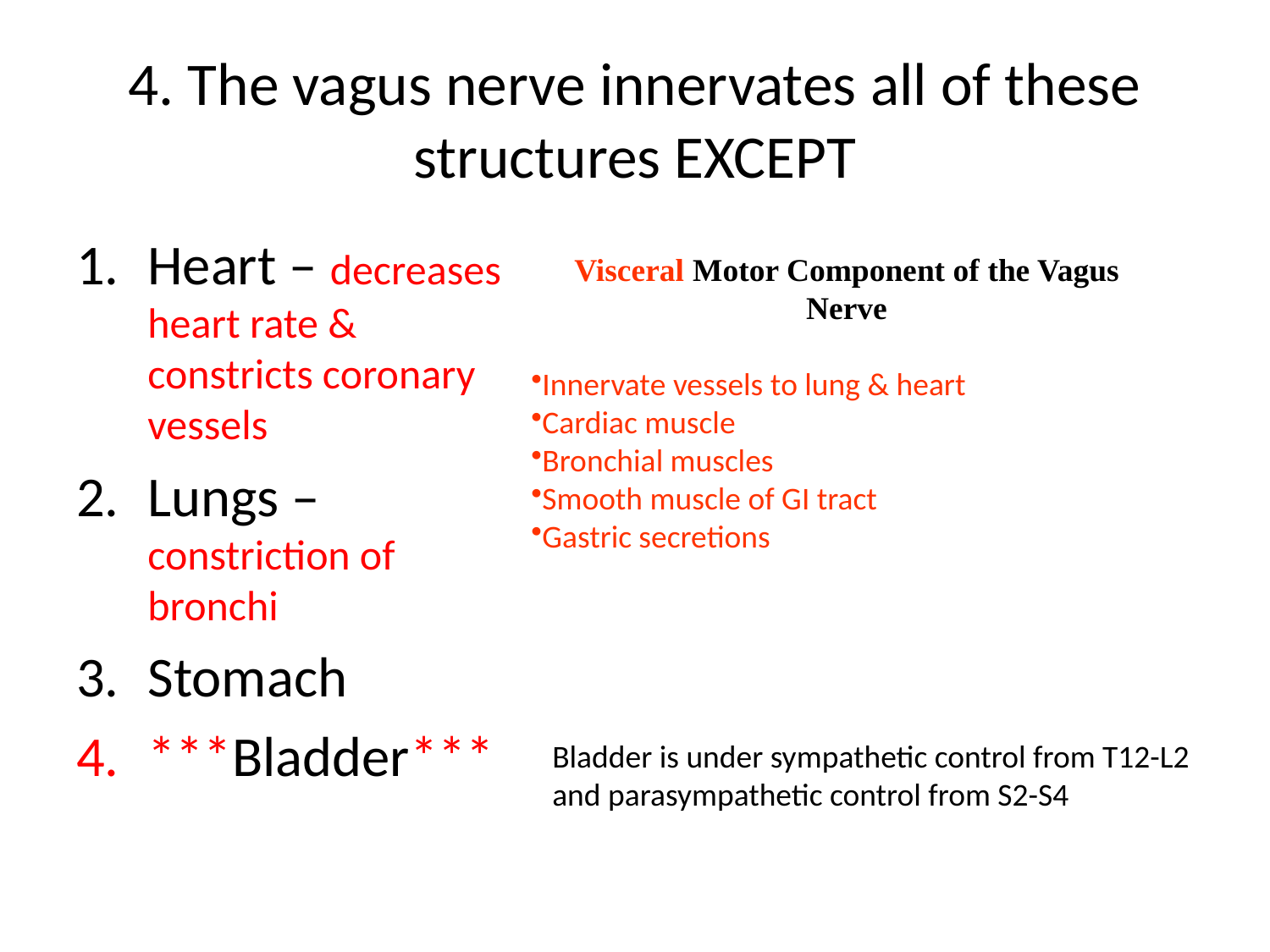

# 4. The vagus nerve innervates all of these structures EXCEPT
Heart – decreases heart rate & constricts coronary vessels
Lungs – constriction of bronchi
Stomach
***Bladder***

Visceral Motor Component of the Vagus Nerve

Innervate vessels to lung & heart
Cardiac muscle
Bronchial muscles
Smooth muscle of GI tract
Gastric secretions

Bladder is under sympathetic control from T12-L2 and parasympathetic control from S2-S4